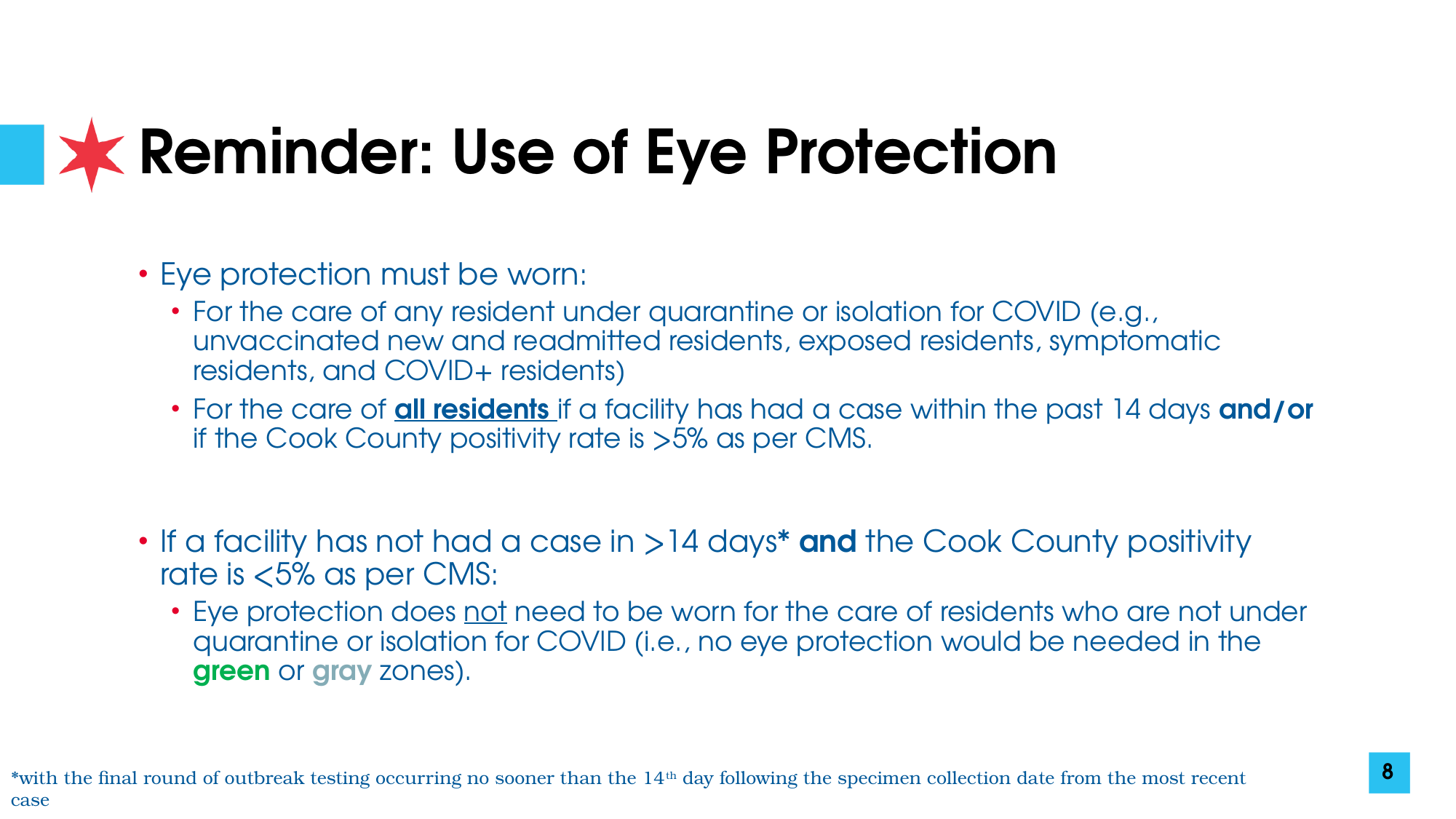

# Reminder: Use of Eye Protection
Eye protection must be worn:
For the care of any resident under quarantine or isolation for COVID (e.g., unvaccinated new and readmitted residents, exposed residents, symptomatic residents, and COVID+ residents)
For the care of all residents if a facility has had a case within the past 14 days and/or if the Cook County positivity rate is >5% as per CMS.

If a facility has not had a case in >14 days* and the Cook County positivity rate is <5% as per CMS:
Eye protection does not need to be worn for the care of residents who are not under quarantine or isolation for COVID (i.e., no eye protection would be needed in the green or gray zones).
8
*with the final round of outbreak testing occurring no sooner than the 14th day following the specimen collection date from the most recent case